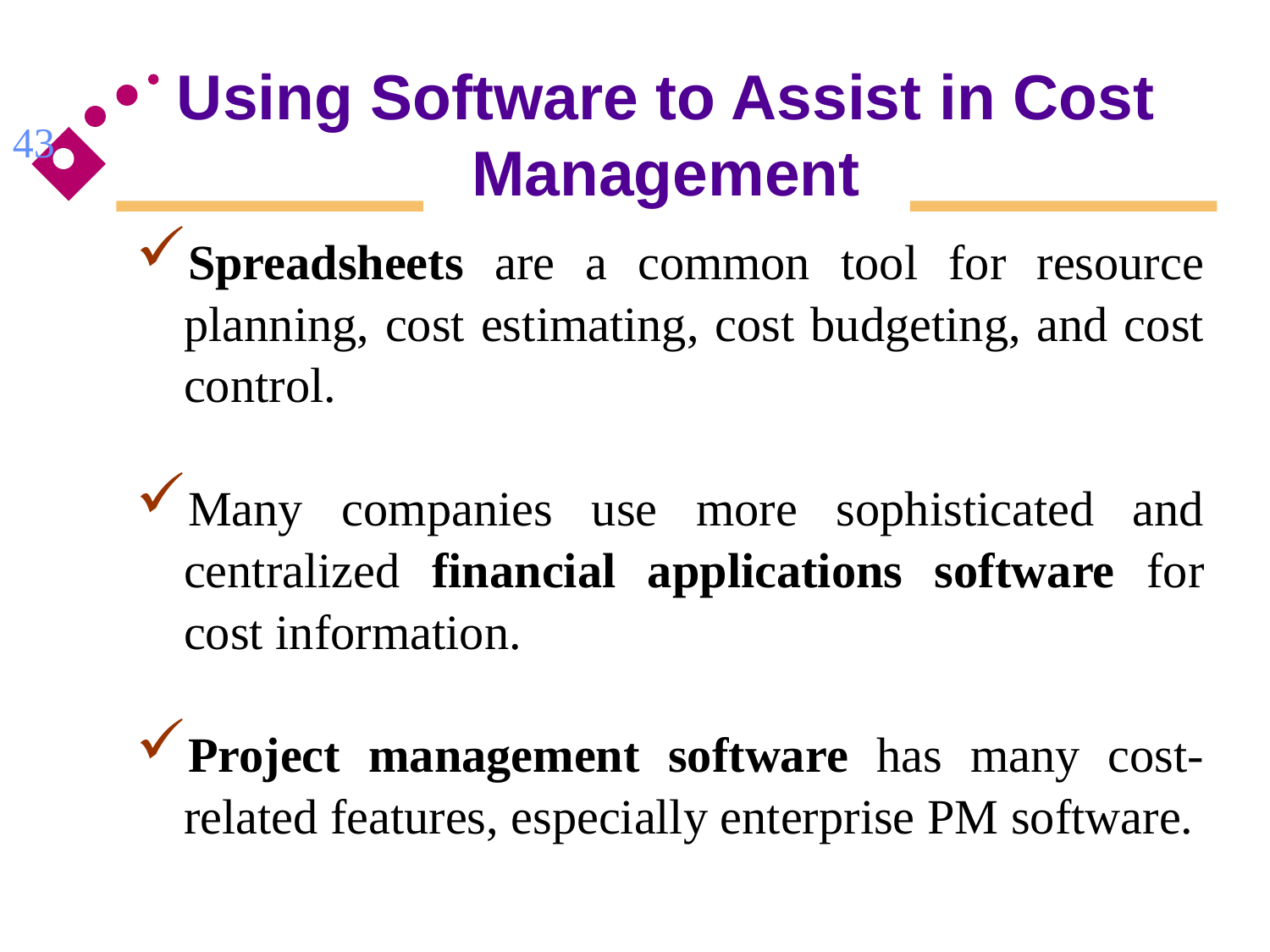

# Using Software to Assist in Cost Management
43
Spreadsheets are a common tool for resource planning, cost estimating, cost budgeting, and cost control.
Many companies use more sophisticated and centralized financial applications software for cost information.
Project management software has many cost-related features, especially enterprise PM software.